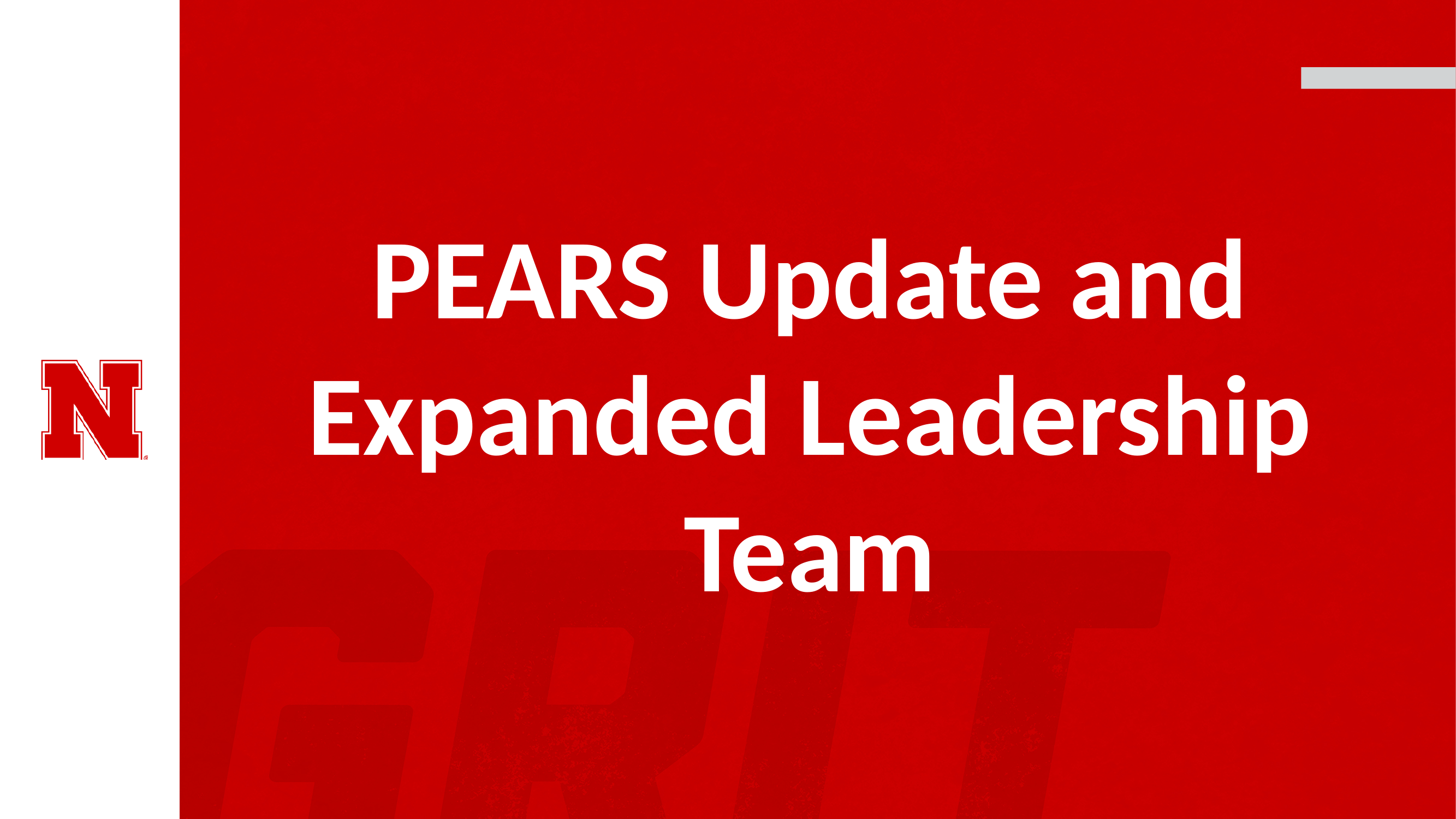

# PEARS Update and Expanded Leadership Team